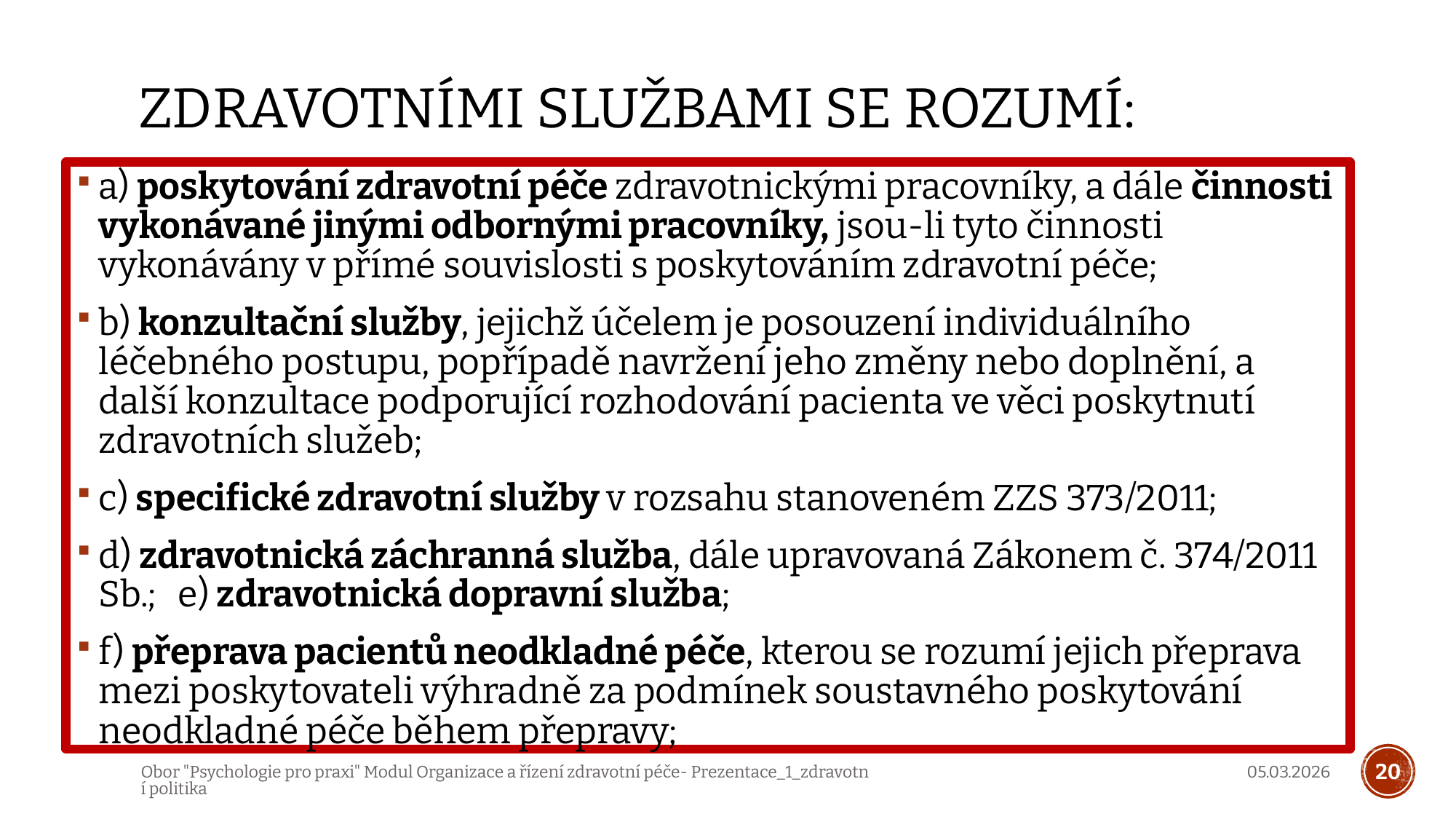

# Zdravotními službami se rozumí:
a) poskytování zdravotní péče zdravotnickými pracovníky, a dále činnosti vykonávané jinými odbornými pracovníky, jsou-li tyto činnosti vykonávány v přímé souvislosti s poskytováním zdravotní péče;
b) konzultační služby, jejichž účelem je posouzení individuálního léčebného postupu, popřípadě navržení jeho změny nebo doplnění, a další konzultace podporující rozhodování pacienta ve věci poskytnutí zdravotních služeb;
c) specifické zdravotní služby v rozsahu stanoveném ZZS 373/2011;
d) zdravotnická záchranná služba, dále upravovaná Zákonem č. 374/2011 Sb.;   e) zdravotnická dopravní služba;
f) přeprava pacientů neodkladné péče, kterou se rozumí jejich přeprava mezi poskytovateli výhradně za podmínek soustavného poskytování neodkladné péče během přepravy;

Obor "Psychologie pro praxi" Modul Organizace a řízení zdravotní péče- Prezentace_1_zdravotní politika
05.03.2026
20